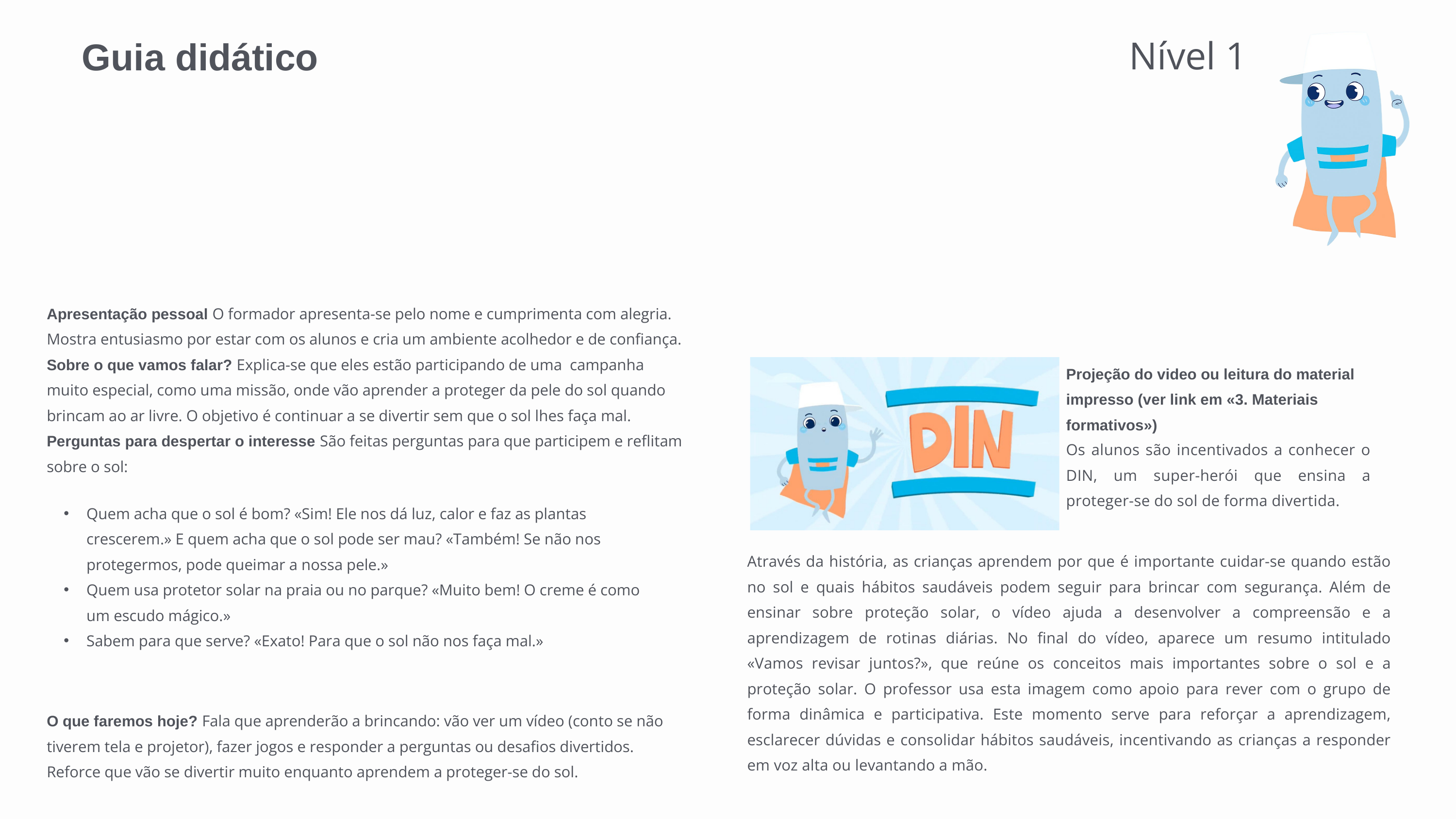

Nível 1
Guia didático

Detalhes do treinamento

PASSO 1. BOAS-VINDAS E INTRODUÇÃO
PASSO 2. CONTEÚDO PRINCIPAL

Treinamento com tela e projetor (recomendado) ou com material impresso, caso não haja tela e projetor
Apresentação pessoal O formador apresenta-se pelo nome e cumprimenta com alegria. Mostra entusiasmo por estar com os alunos e cria um ambiente acolhedor e de conﬁança.
Sobre o que vamos falar? Explica-se que eles estão participando de uma  campanha muito especial, como uma missão, onde vão aprender a proteger da pele do sol quando brincam ao ar livre. O objetivo é continuar a se divertir sem que o sol lhes faça mal.
Perguntas para despertar o interesse São feitas perguntas para que participem e reﬂitam sobre o sol:

Projeção do video ou leitura do material impresso (ver link em «3. Materiais formativos»)

Os alunos são incentivados a conhecer o DIN, um super-herói que ensina a proteger-se do sol de forma divertida.
Quem acha que o sol é bom? «Sim! Ele nos dá luz, calor e faz as plantas crescerem.» E quem acha que o sol pode ser mau? «Também! Se não nos protegermos, pode queimar a nossa pele.»
Quem usa protetor solar na praia ou no parque? «Muito bem! O creme é como um escudo mágico.»
Sabem para que serve? «Exato! Para que o sol não nos faça mal.»
Através da história, as crianças aprendem por que é importante cuidar-se quando estão no sol e quais hábitos saudáveis podem seguir para brincar com segurança. Além de ensinar sobre proteção solar, o vídeo ajuda a desenvolver a compreensão e a aprendizagem de rotinas diárias. No ﬁnal do vídeo, aparece um resumo intitulado «Vamos revisar juntos?», que reúne os conceitos mais importantes sobre o sol e a proteção solar. O professor usa esta imagem como apoio para rever com o grupo de forma dinâmica e participativa. Este momento serve para reforçar a aprendizagem, esclarecer dúvidas e consolidar hábitos saudáveis, incentivando as crianças a responder em voz alta ou levantando a mão.

O que faremos hoje? Fala que aprenderão a brincando: vão ver um vídeo (conto se não tiverem tela e projetor), fazer jogos e responder a perguntas ou desaﬁos divertidos. Reforce que vão se divertir muito enquanto aprendem a proteger-se do sol.